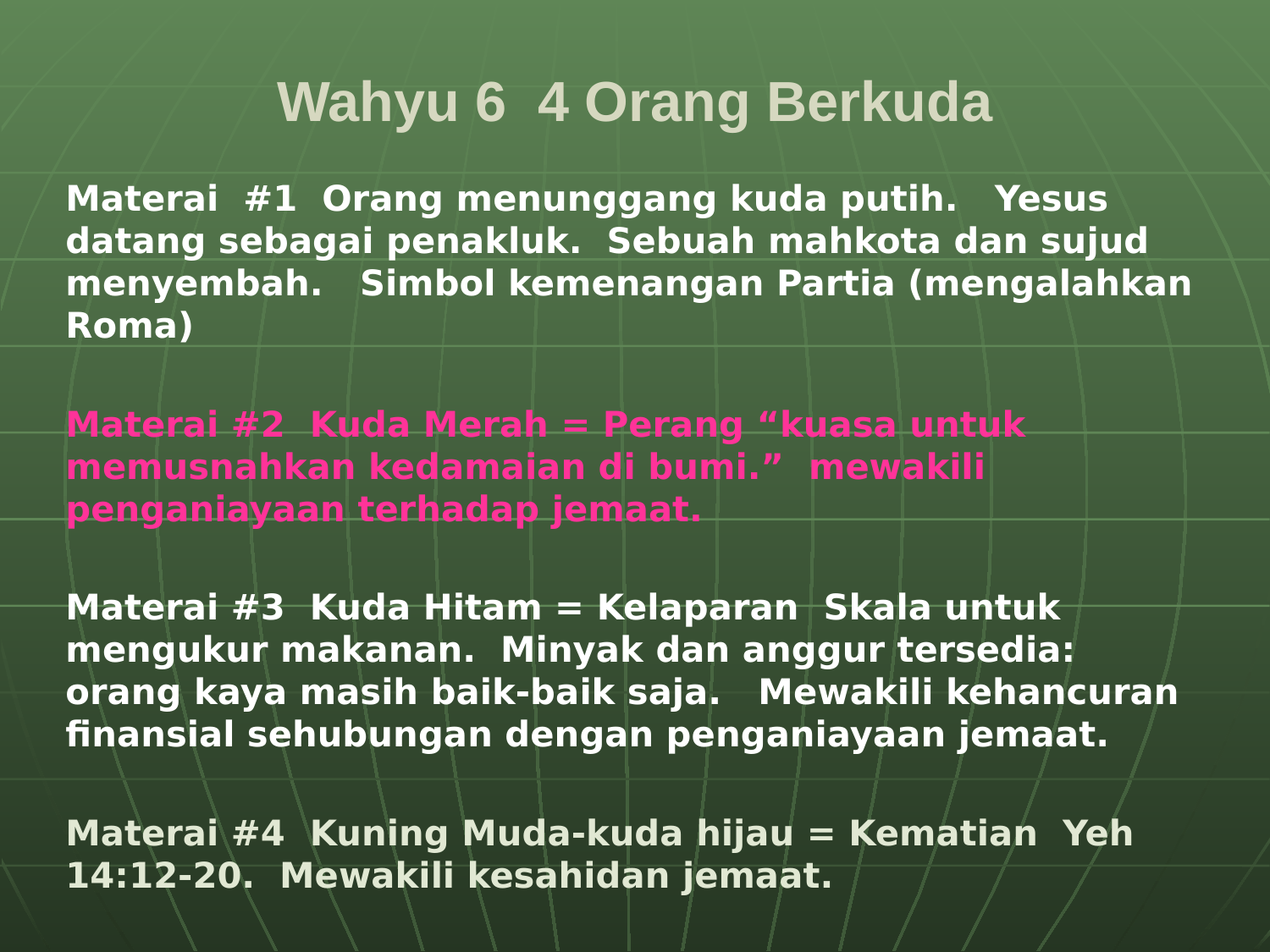

# Wahyu 6  4 Orang Berkuda
Materai  #1  Orang menunggang kuda putih.   Yesus datang sebagai penakluk.  Sebuah mahkota dan sujud menyembah.   Simbol kemenangan Partia (mengalahkan Roma)

Materai #2  Kuda Merah = Perang “kuasa untuk memusnahkan kedamaian di bumi.”  mewakili penganiayaan terhadap jemaat.

Materai #3  Kuda Hitam = Kelaparan  Skala untuk mengukur makanan.  Minyak dan anggur tersedia: orang kaya masih baik-baik saja.   Mewakili kehancuran finansial sehubungan dengan penganiayaan jemaat.

Materai #4  Kuning Muda-kuda hijau = Kematian  Yeh 14:12-20.  Mewakili kesahidan jemaat.